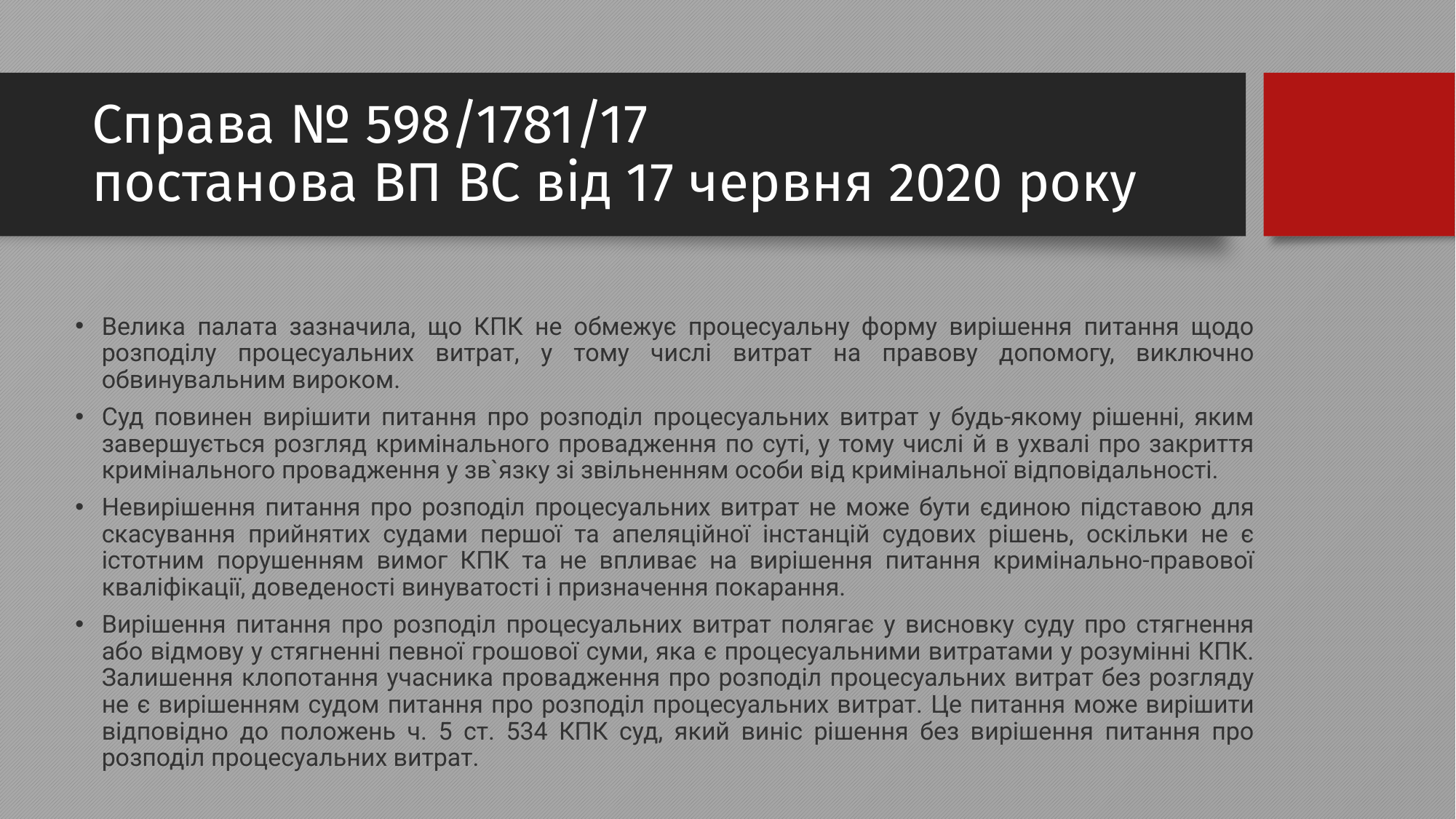

# Справа № 598/1781/17 постанова ВП ВС від 17 червня 2020 року

Велика палата зазначила, що КПК не обмежує процесуальну форму вирішення питання щодо розподілу процесуальних витрат, у тому числі витрат на правову допомогу, виключно обвинувальним вироком.
Суд повинен вирішити питання про розподіл процесуальних витрат у будь-якому рішенні, яким завершується розгляд кримінального провадження по суті, у тому числі й в ухвалі про закриття кримінального провадження у зв`язку зі звільненням особи від кримінальної відповідальності.
Невирішення питання про розподіл процесуальних витрат не може бути єдиною підставою для скасування прийнятих судами першої та апеляційної інстанцій судових рішень, оскільки не є істотним порушенням вимог КПК та не впливає на вирішення питання кримінально-правової кваліфікації, доведеності винуватості і призначення покарання.
Вирішення питання про розподіл процесуальних витрат полягає у висновку суду про стягнення або відмову у стягненні певної грошової суми, яка є процесуальними витратами у розумінні КПК. Залишення клопотання учасника провадження про розподіл процесуальних витрат без розгляду не є вирішенням судом питання про розподіл процесуальних витрат. Це питання може вирішити відповідно до положень ч. 5 ст. 534 КПК суд, який виніс рішення без вирішення питання про розподіл процесуальних витрат.